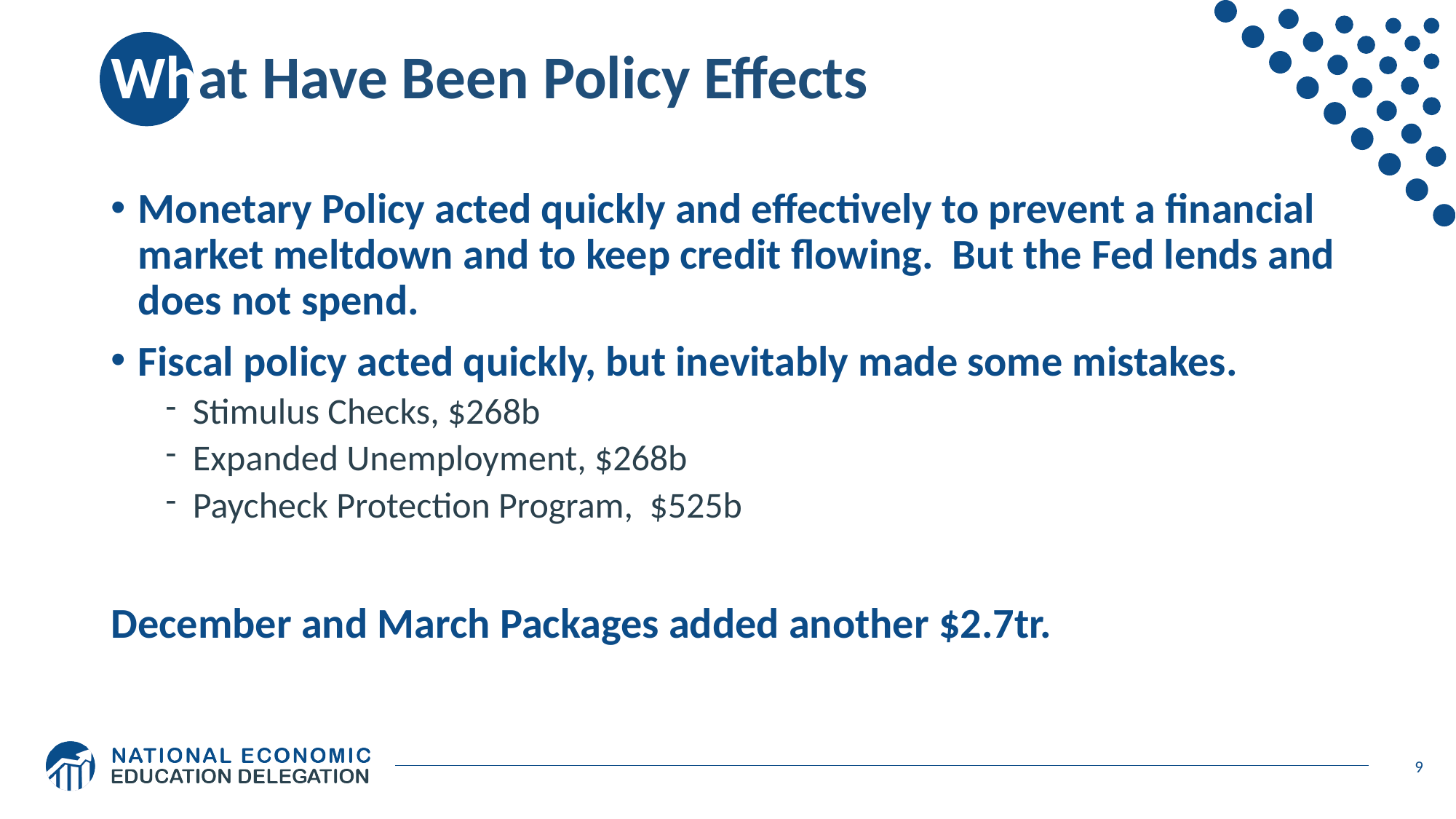

# What Have Been Policy Effects
Monetary Policy acted quickly and effectively to prevent a financial market meltdown and to keep credit flowing.  But the Fed lends and does not spend.
Fiscal policy acted quickly, but inevitably made some mistakes.
Stimulus Checks, $268b
Expanded Unemployment, $268b
Paycheck Protection Program,  $525b

December and March Packages added another $2.7tr.

9